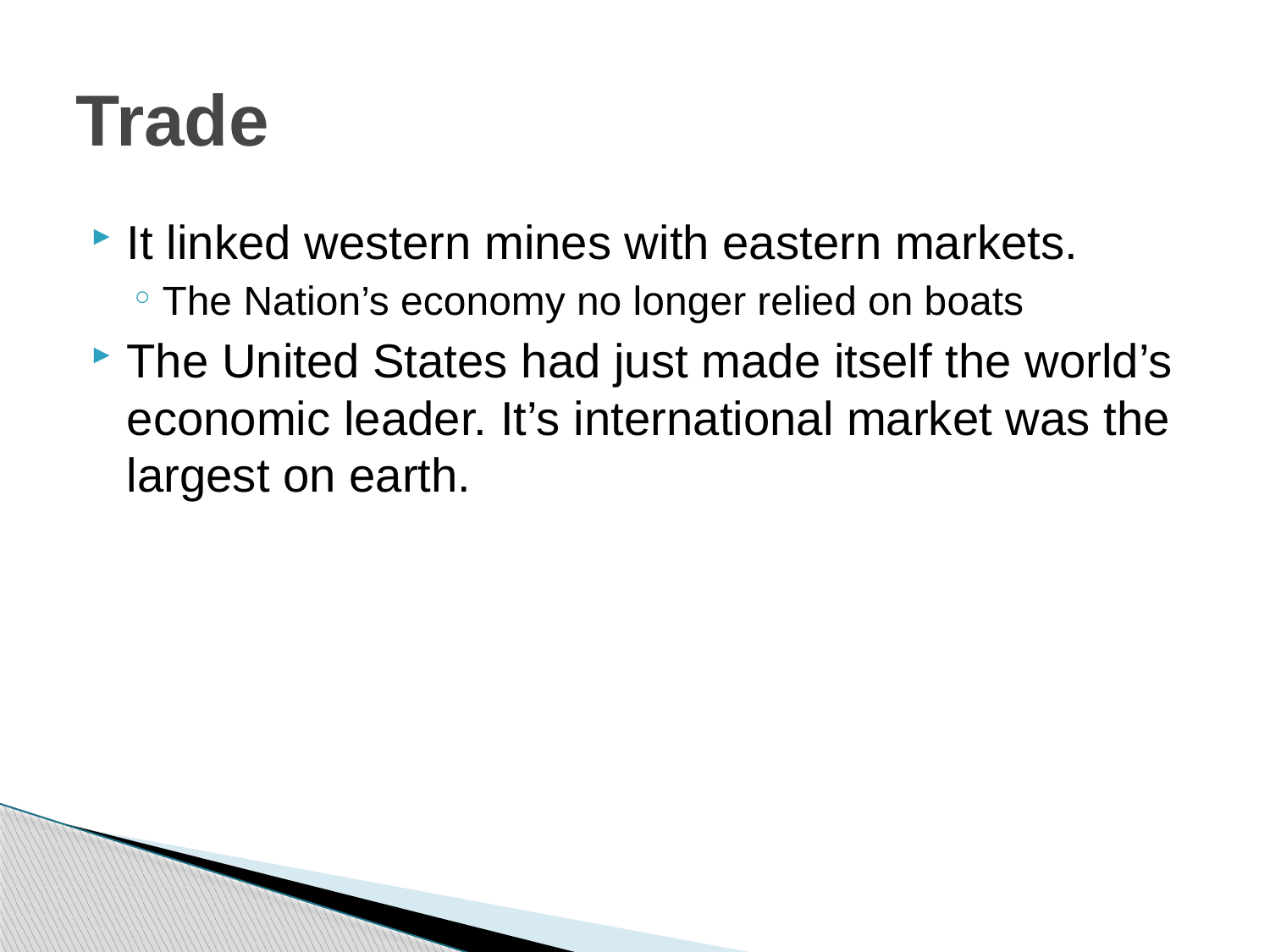

# Trade
It linked western mines with eastern markets.
The Nation’s economy no longer relied on boats
The United States had just made itself the world’s economic leader. It’s international market was the largest on earth.